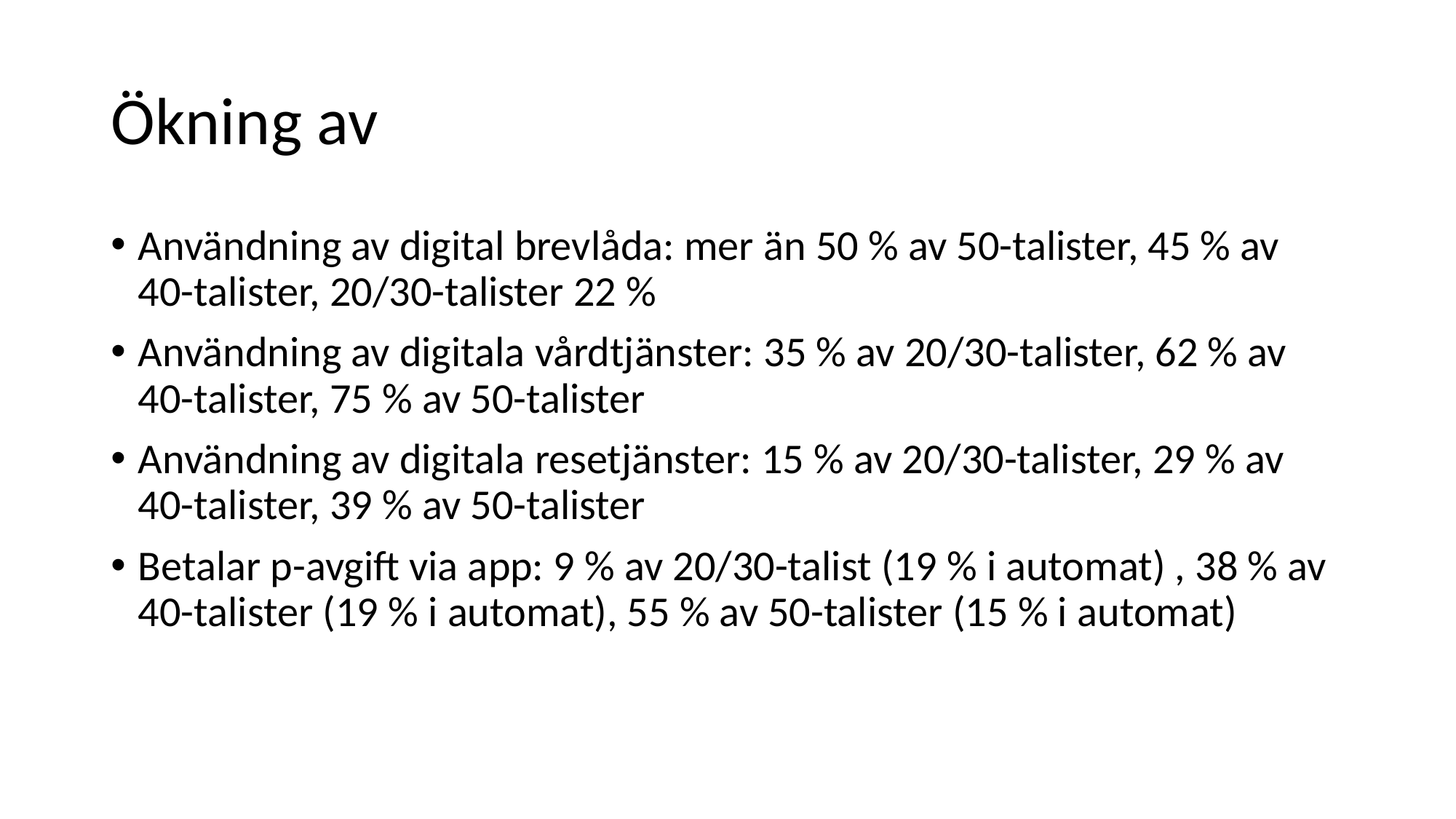

# Ökning av
Användning av digital brevlåda: mer än 50 % av 50-talister, 45 % av 40-talister, 20/30-talister 22 %
Användning av digitala vårdtjänster: 35 % av 20/30-talister, 62 % av 40-talister, 75 % av 50-talister
Användning av digitala resetjänster: 15 % av 20/30-talister, 29 % av 40-talister, 39 % av 50-talister
Betalar p-avgift via app: 9 % av 20/30-talist (19 % i automat) , 38 % av 40-talister (19 % i automat), 55 % av 50-talister (15 % i automat)